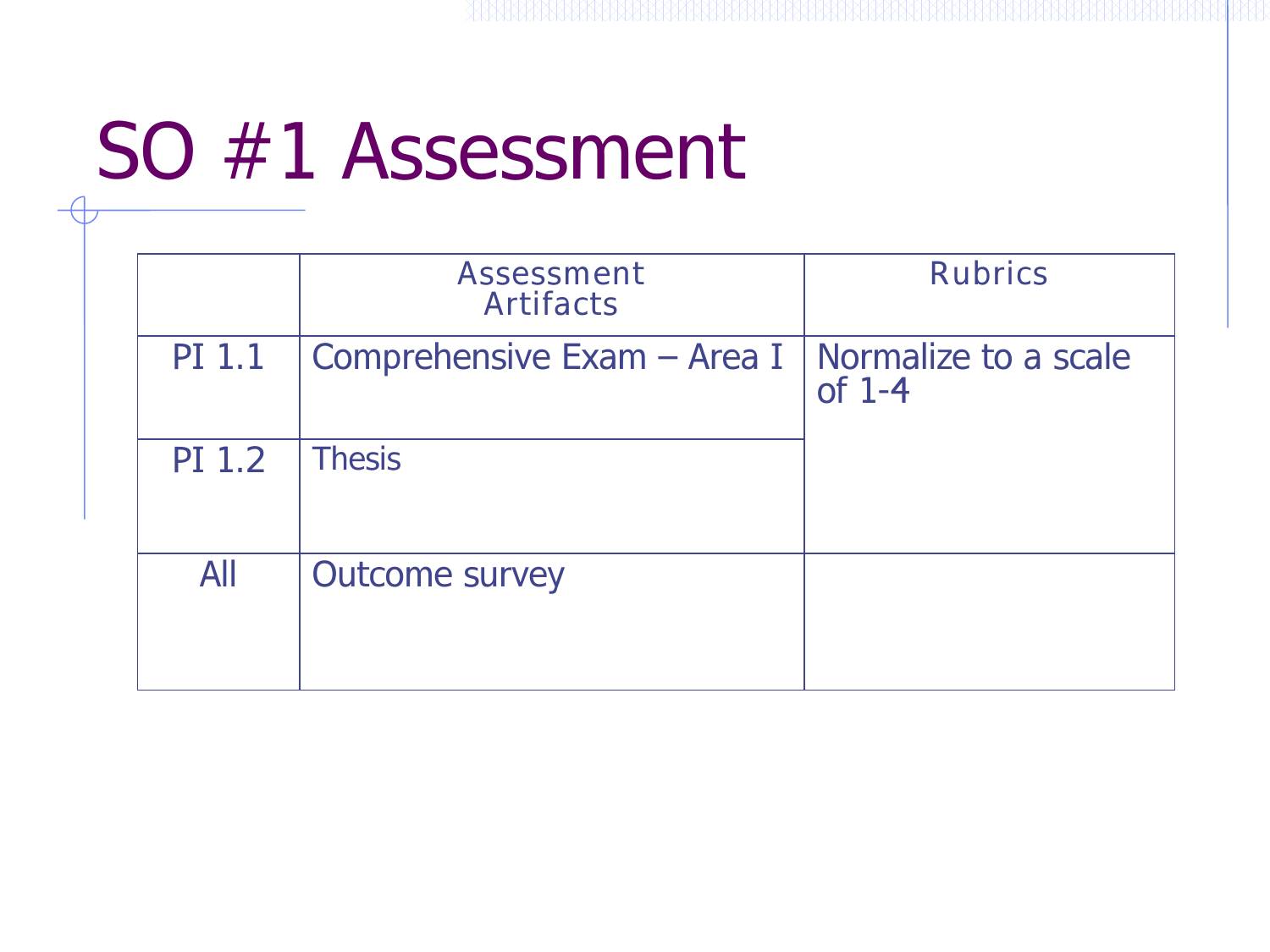

# SO #1 Assessment
|  | Assessment Artifacts | Rubrics |
| --- | --- | --- |
| PI 1.1 | Comprehensive Exam – Area I | Normalize to a scale of 1-4 |
| PI 1.2 | Thesis |  |
| All | Outcome survey |  |